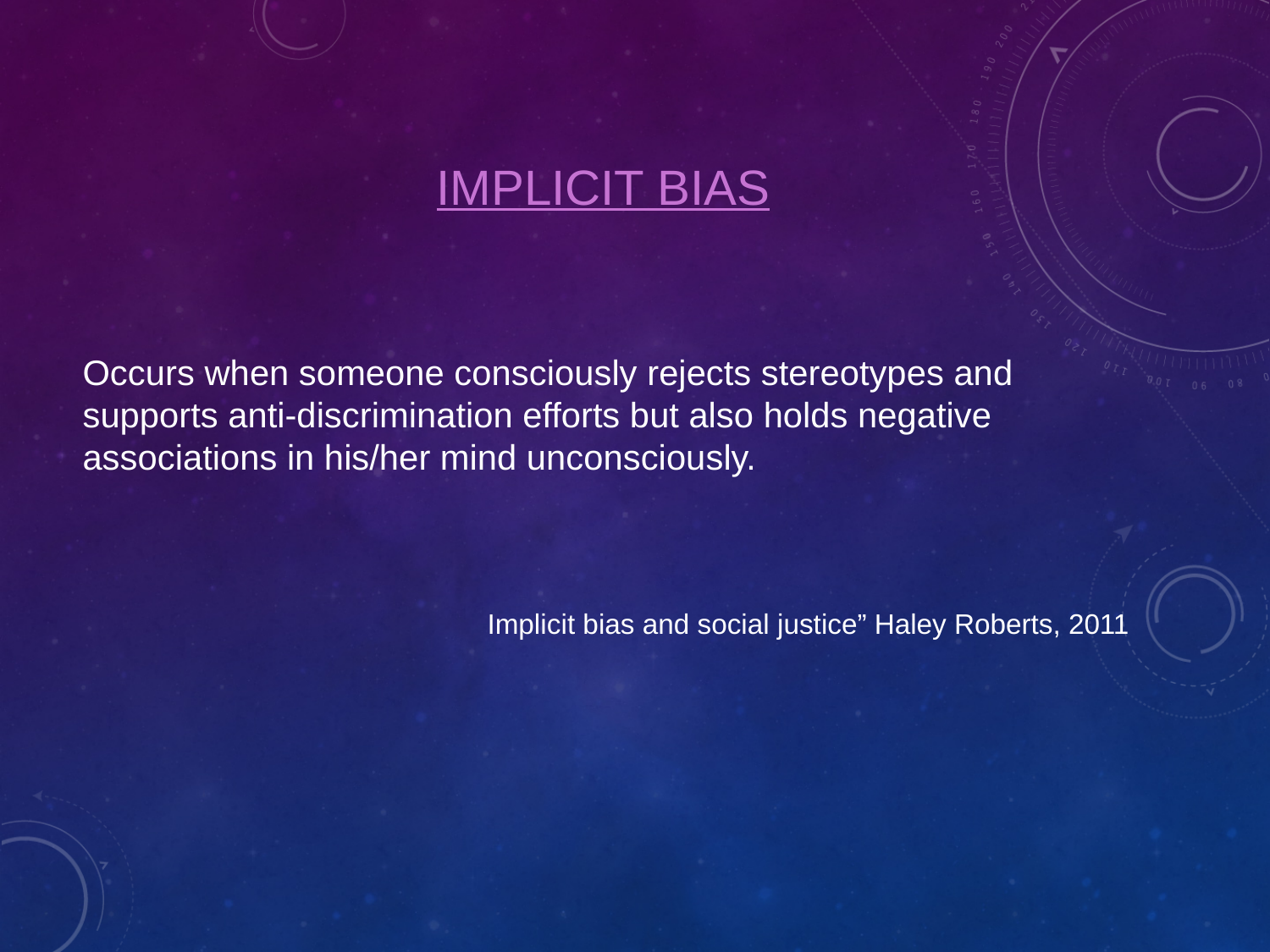

# Implicit Bias
Occurs when someone consciously rejects stereotypes and supports anti-discrimination efforts but also holds negative associations in his/her mind unconsciously.

Implicit bias and social justice” Haley Roberts, 2011